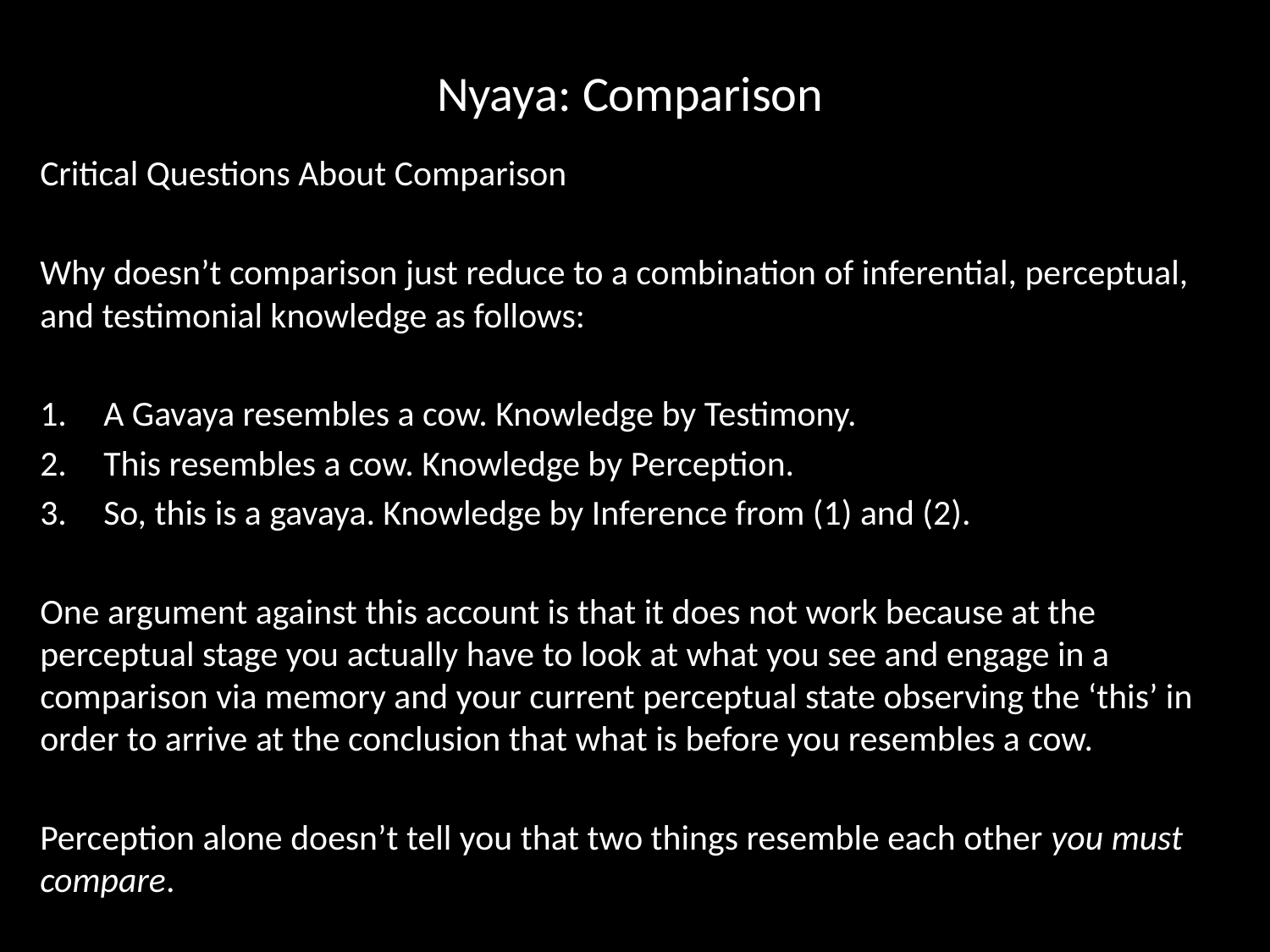

# Nyaya: Comparison
Critical Questions About Comparison

Why doesn’t comparison just reduce to a combination of inferential, perceptual, and testimonial knowledge as follows:

A Gavaya resembles a cow. Knowledge by Testimony.
This resembles a cow. Knowledge by Perception.
So, this is a gavaya. Knowledge by Inference from (1) and (2).

One argument against this account is that it does not work because at the perceptual stage you actually have to look at what you see and engage in a comparison via memory and your current perceptual state observing the ‘this’ in order to arrive at the conclusion that what is before you resembles a cow.

Perception alone doesn’t tell you that two things resemble each other you must compare.